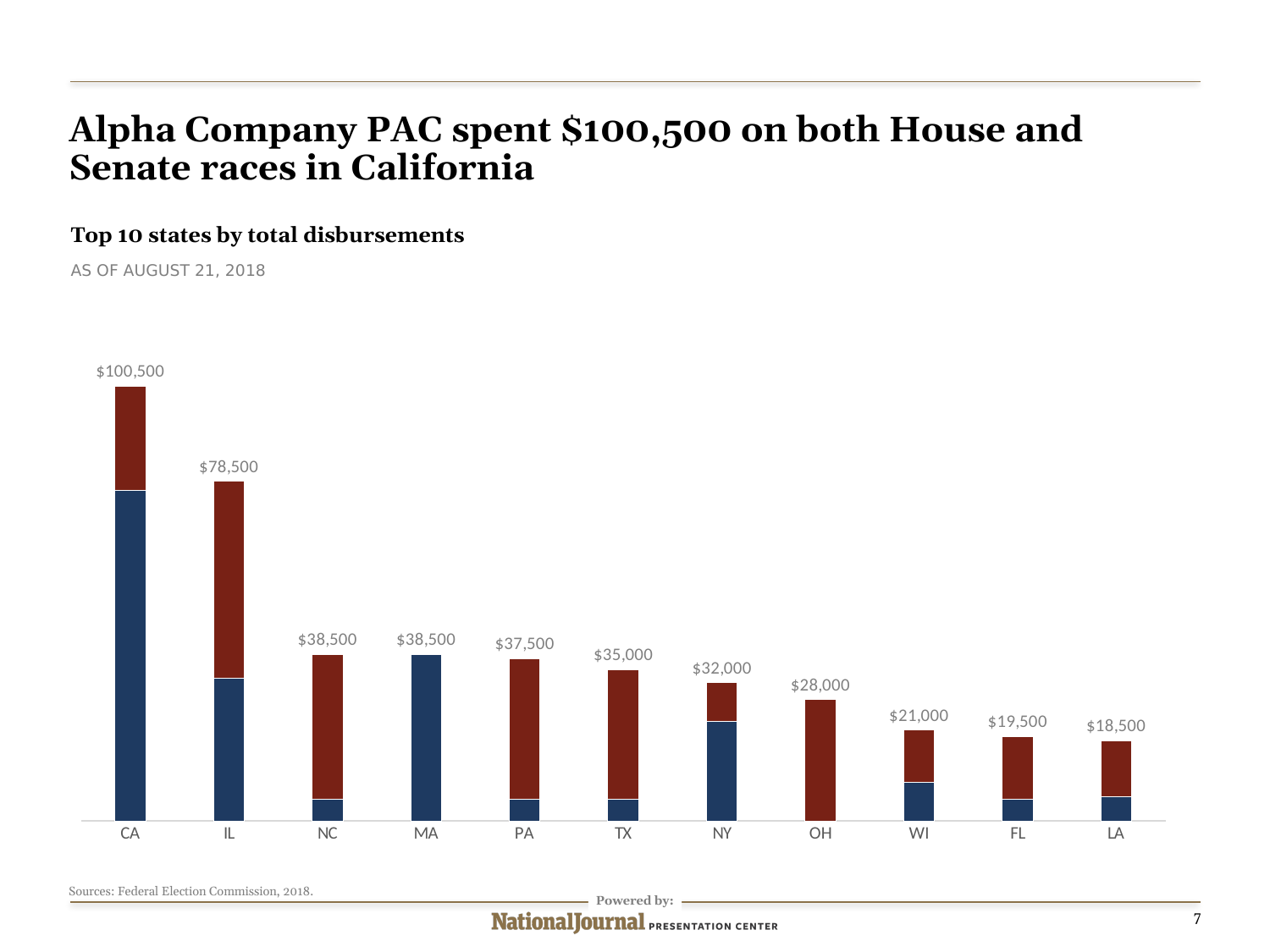

Alpha Company PAC spent $100,500 on both House and Senate races in California
Top 10 states by total disbursements
AS OF AUGUST 21, 2018

### Chart

| Category |  |  |  |  |
|---|---|---|---|---|
| CA | 76500.0 | 24000.0 | None | 100500.0 |
| IL | 33000.0 | 45500.0 | None | 78500.0 |
| NC | 5000.0 | 33500.0 | None | 38500.0 |
| MA | 38500.0 | None | None | 38500.0 |
| PA | 5000.0 | 32500.0 | None | 37500.0 |
| TX | 5000.0 | 30000.0 | None | 35000.0 |
| NY | 23000.0 | 9000.0 | None | 32000.0 |
| OH | None | 28000.0 | None | 28000.0 |
| WI | 9000.0 | 12000.0 | None | 21000.0 |
| FL | 5000.0 | 14500.0 | None | 19500.0 |
| LA | 5500.0 | 13000.0 | None | 18500.0 |
Sources: Federal Election Commission, 2018.
7